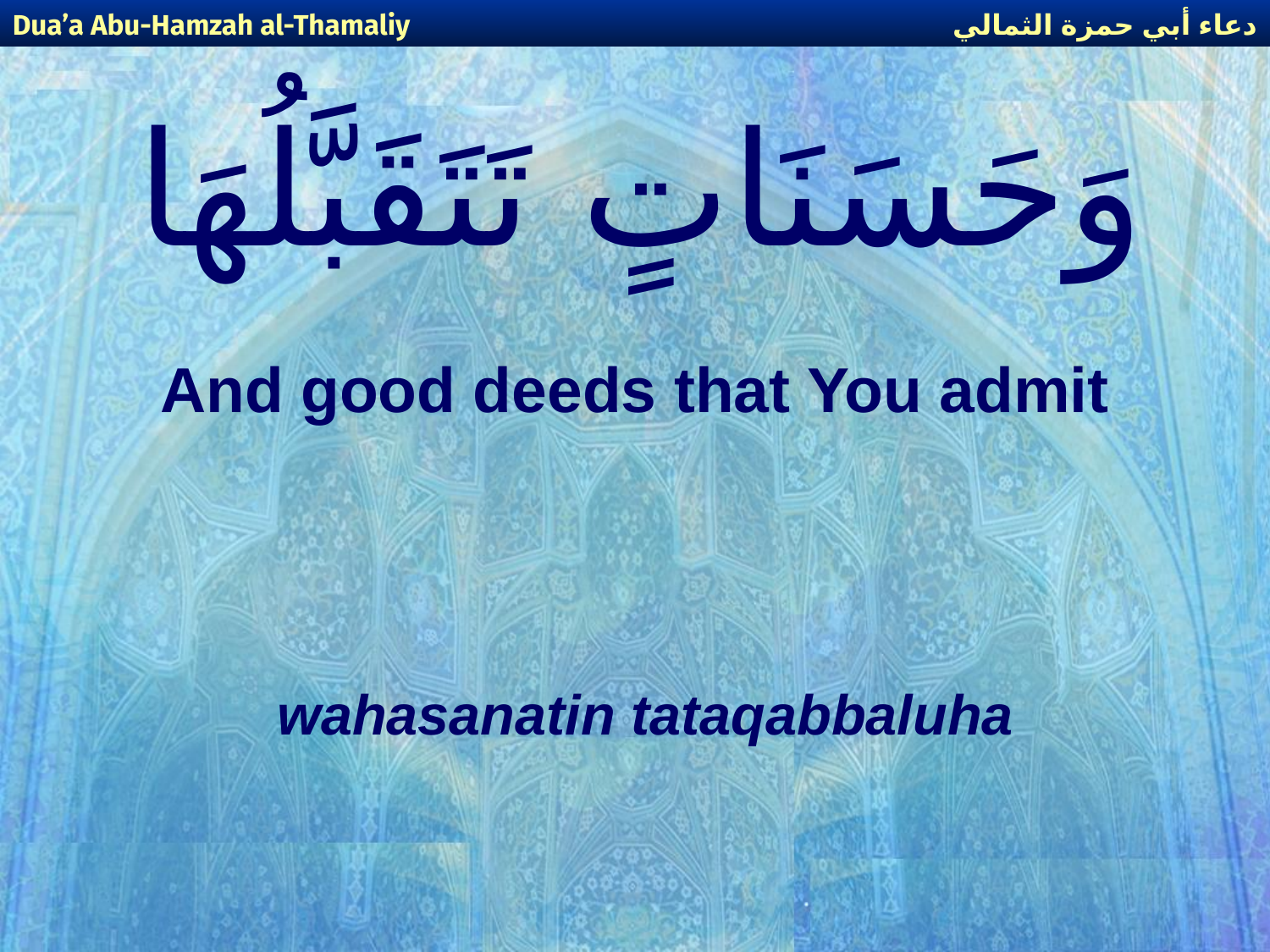

دعاء أبي حمزة الثمالي
Dua’a Abu-Hamzah al-Thamaliy
# وَحَسَنَاتٍ تَتَقَبَّلُهَا
And good deeds that You admit
wahasanatin tataqabbaluha